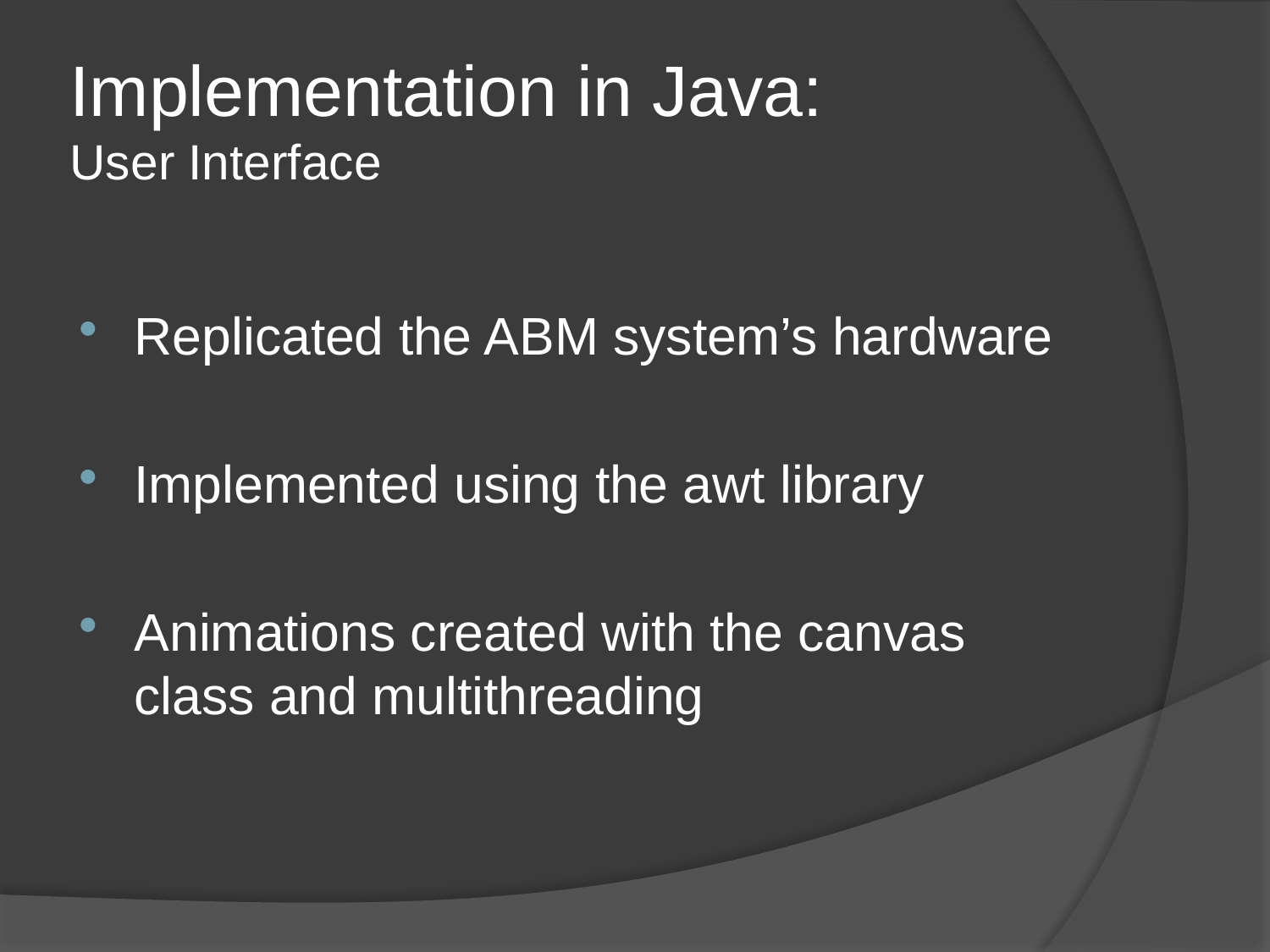

# Implementation in Java: User Interface

Replicated the ABM system’s hardware

Implemented using the awt library

Animations created with the canvas class and multithreading